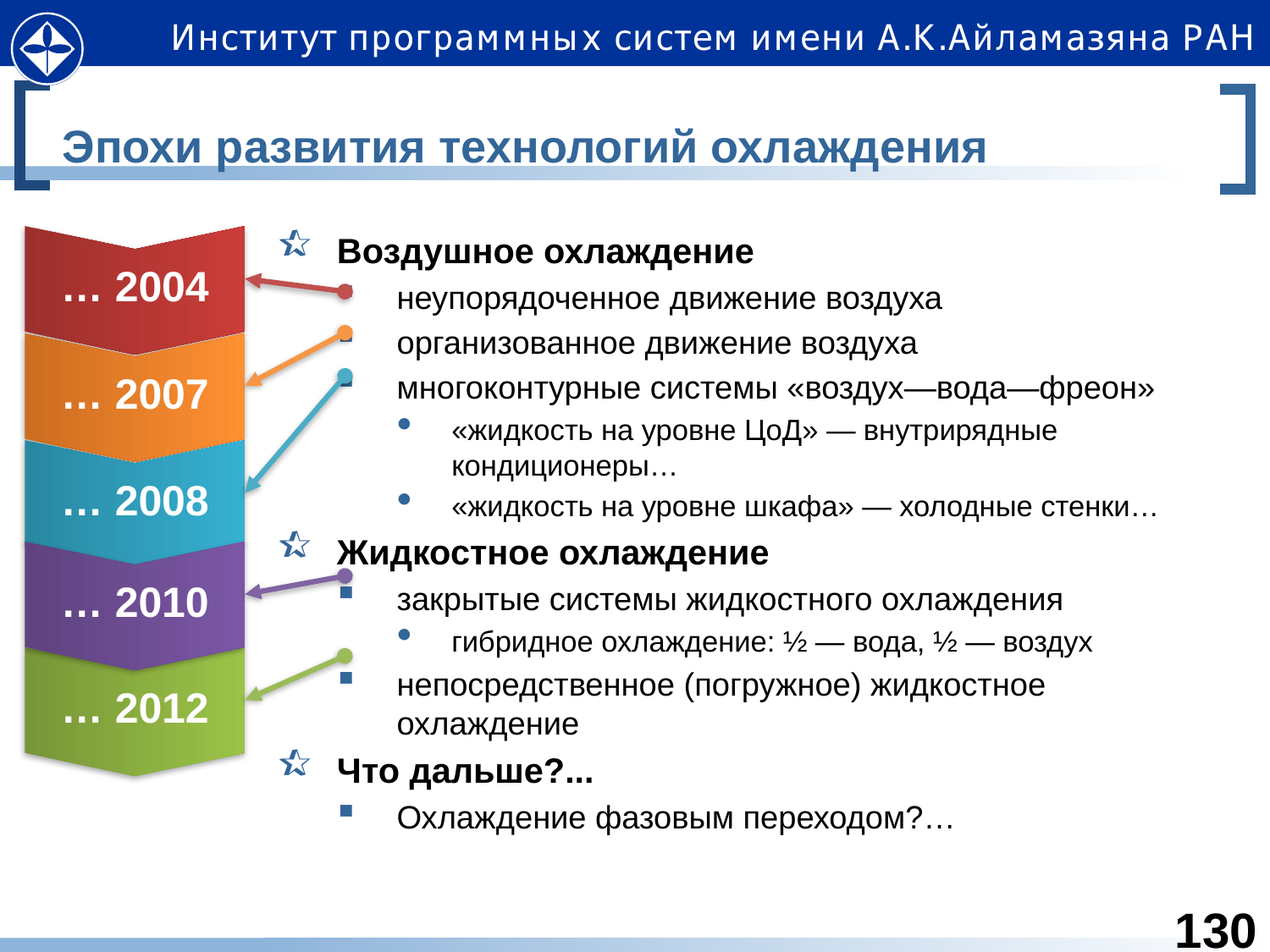

# Эпохи развития технологий охлаждения
Воздушное охлаждение
неупорядоченное движение воздуха
организованное движение воздуха
многоконтурные системы «воздух—вода—фреон»
«жидкость на уровне ЦоД» — внутрирядные кондиционеры…
«жидкость на уровне шкафа» — холодные стенки…
Жидкостное охлаждение
закрытые системы жидкостного охлаждения
гибридное охлаждение: ½ — вода, ½ — воздух
непосредственное (погружное) жидкостное охлаждение
Что дальше?...
Охлаждение фазовым переходом?…

… 2004

… 2007

… 2008

… 2010

… 2012
130